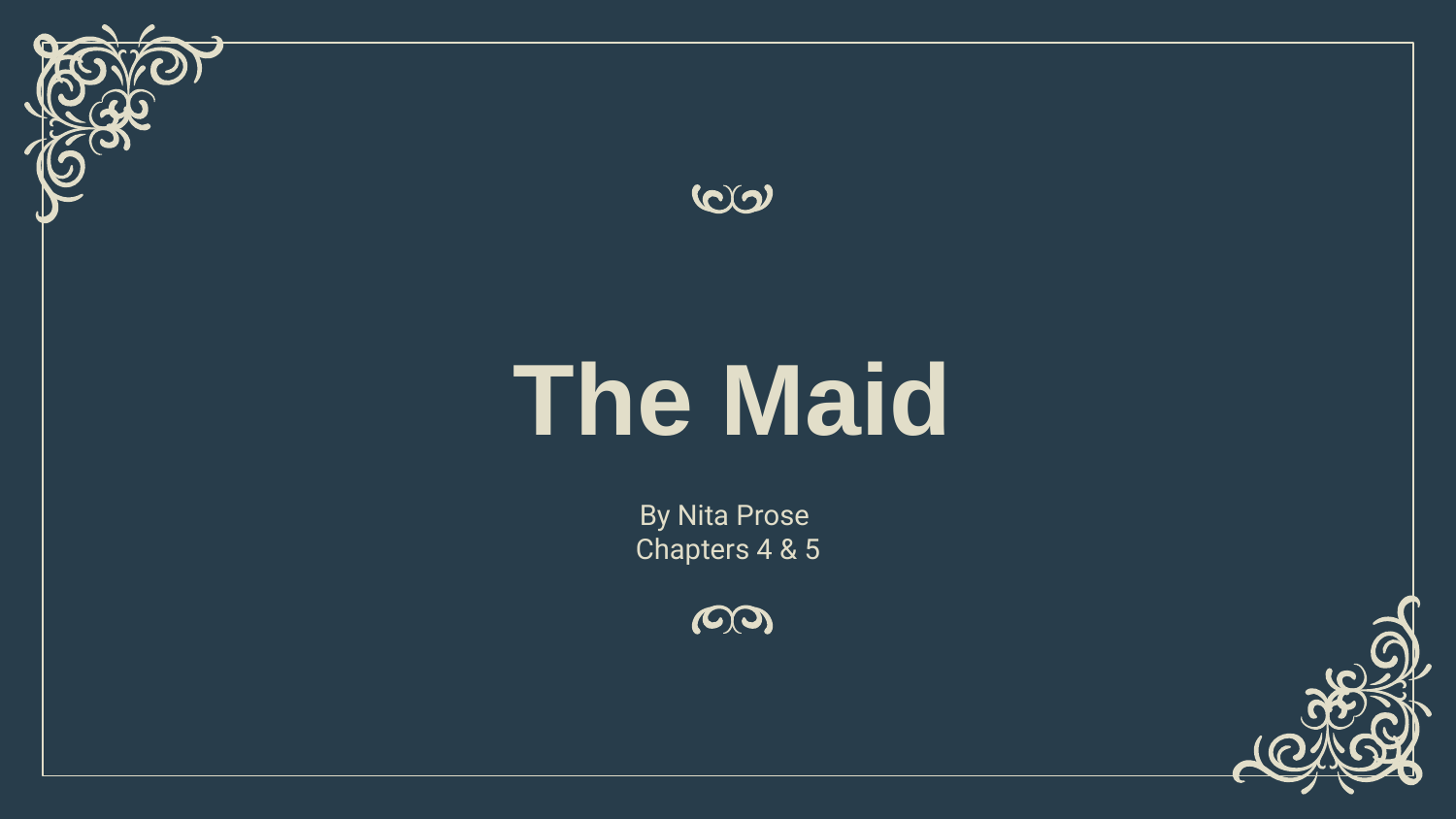

# The Maid
By Nita Prose
Chapters 4 & 5